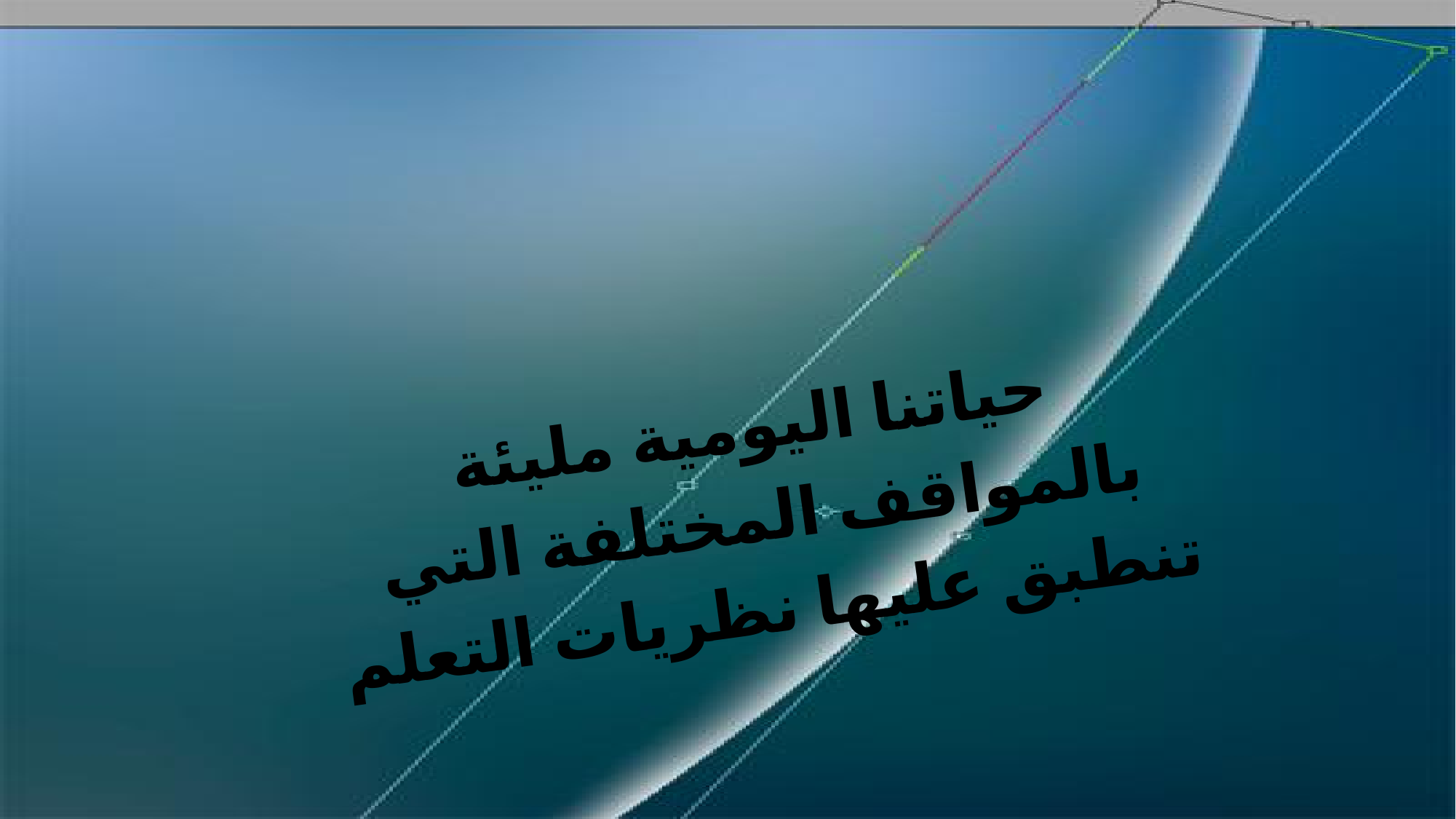

حياتنا اليومية مليئة بالمواقف المختلفة التي تنطبق عليها نظريات التعلم